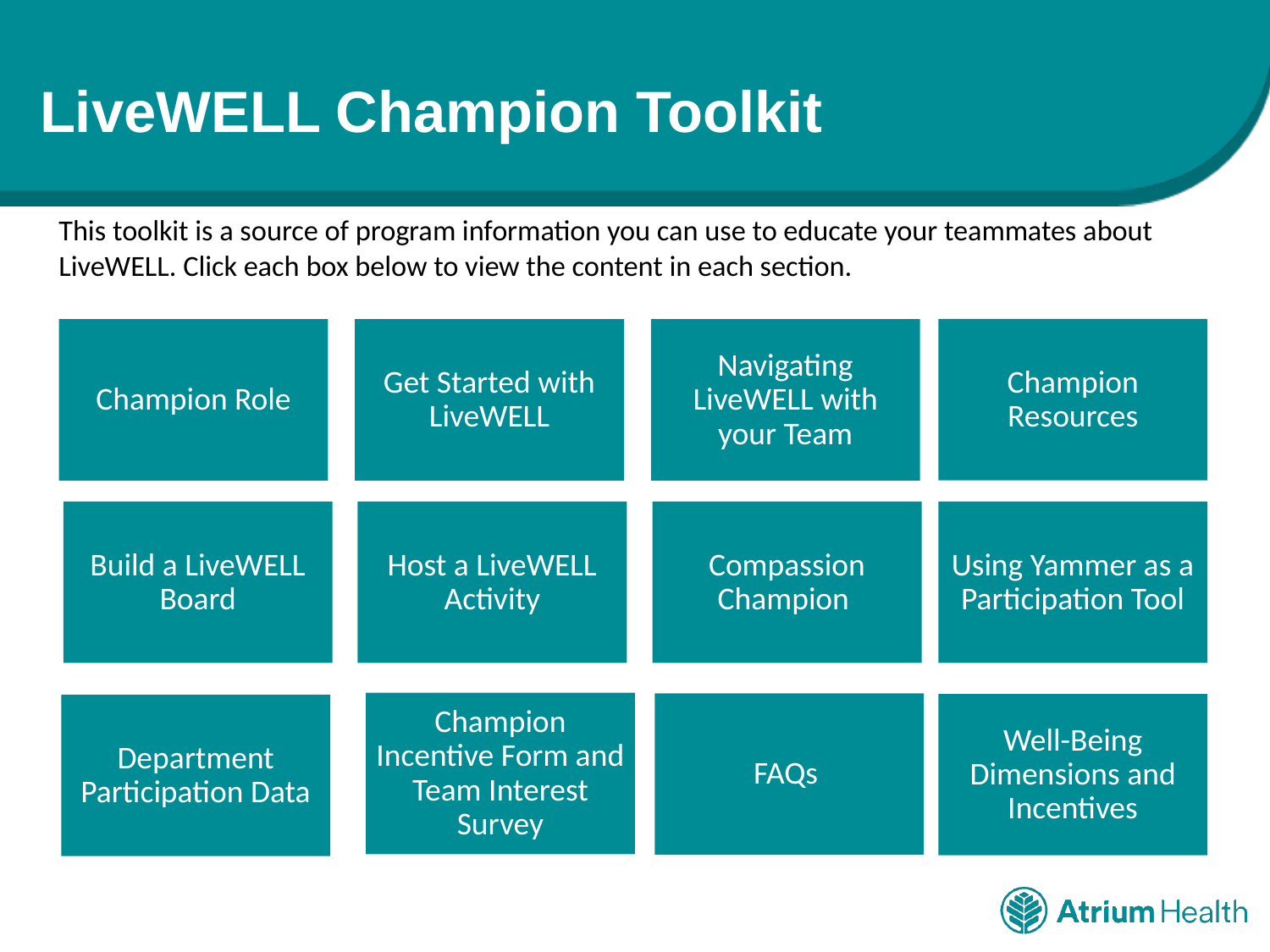

# LiveWELL Champion Toolkit
This toolkit is a source of program information you can use to educate your teammates about LiveWELL. Click each box below to view the content in each section.
Champion Role
Get Started with LiveWELL
Navigating LiveWELL with your Team
FAQs
Host a LiveWELL Activity
Champion Resources
Department Participation Data
Using Yammer as a Participation Tool
Compassion Champion
Champion Incentive Form and Team Interest Survey
Build a LiveWELL Board
Well-Being Dimensions and Incentives